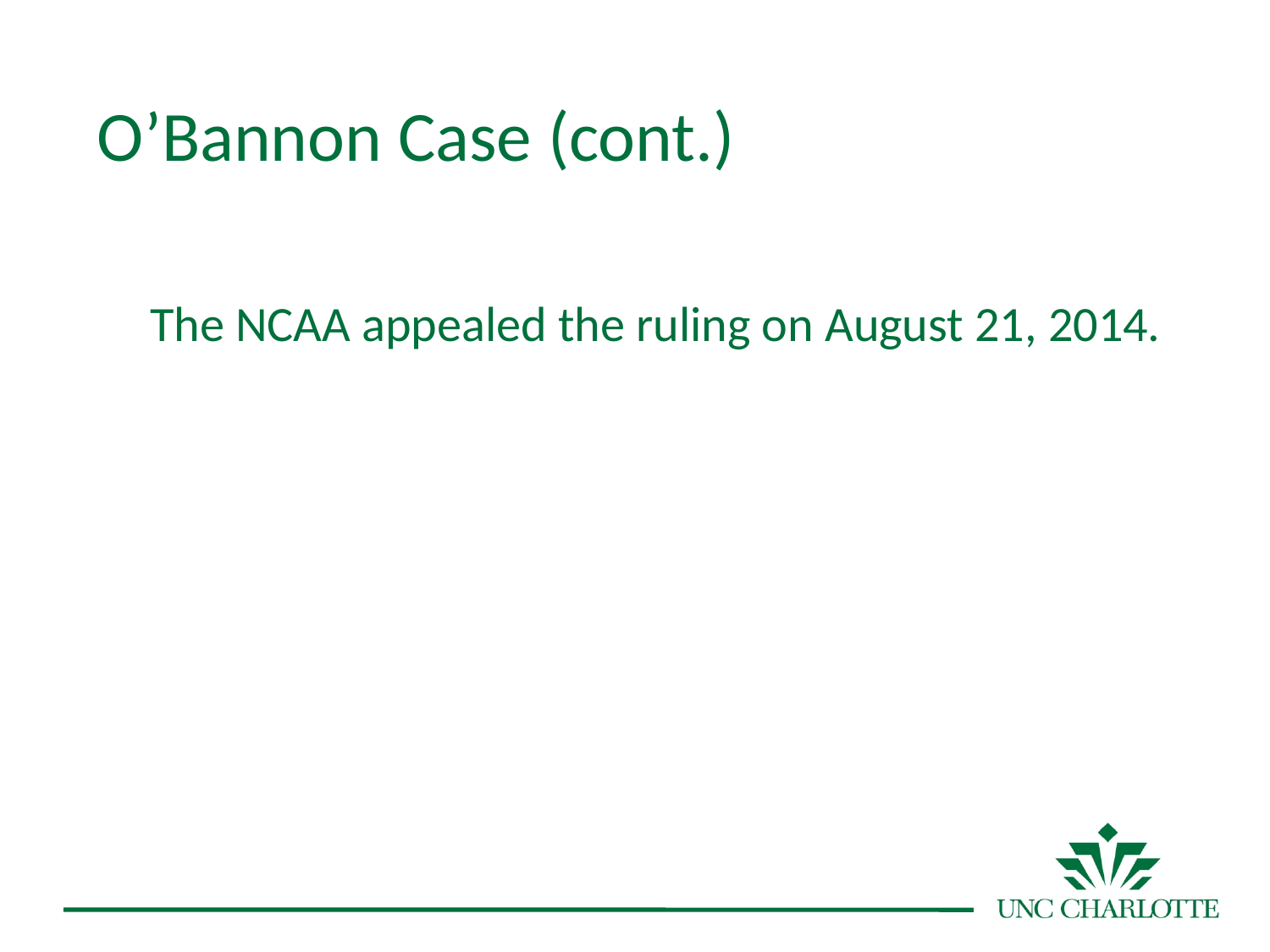

O’Bannon Case (cont.)
The NCAA appealed the ruling on August 21, 2014.